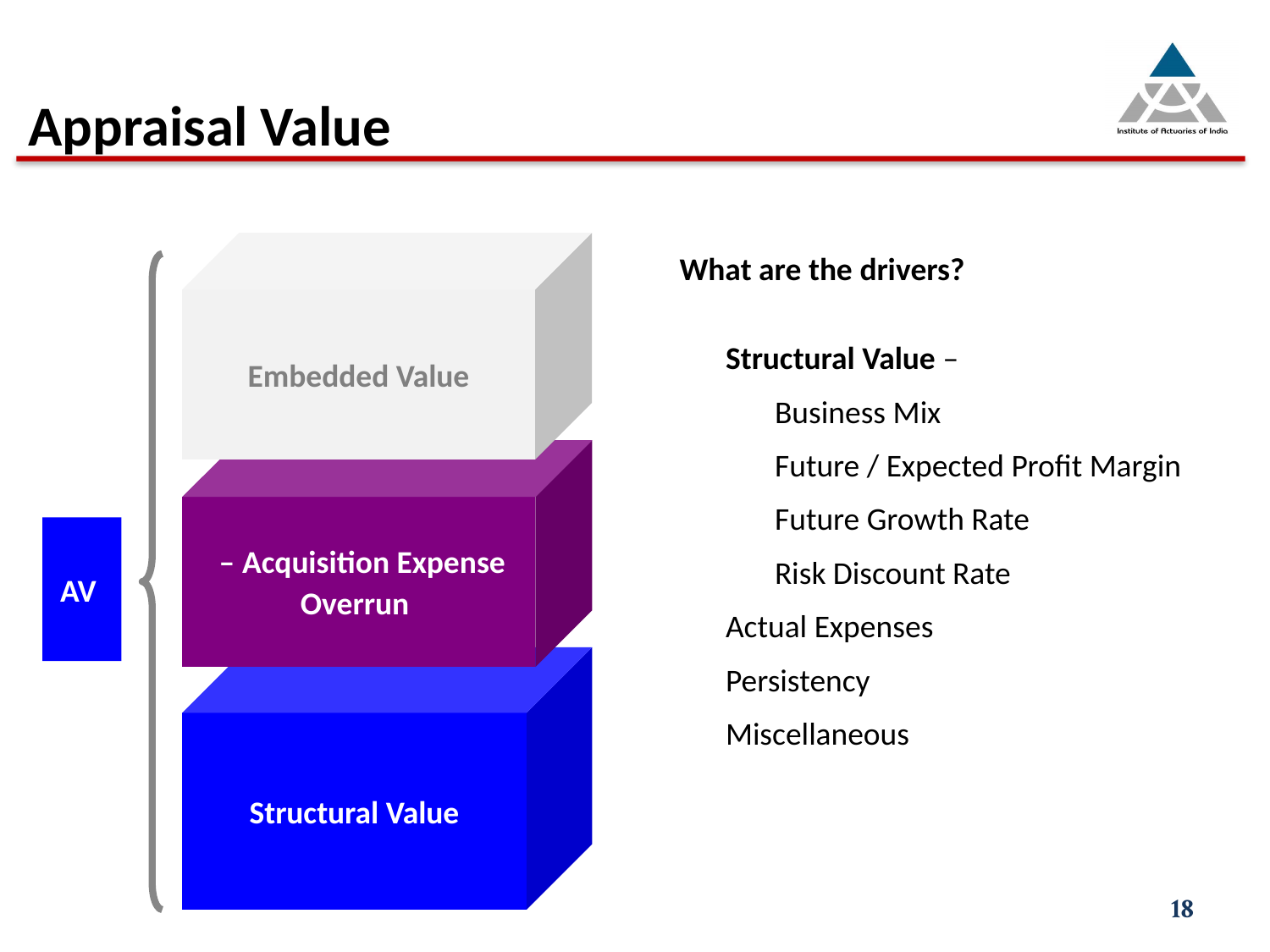

# Appraisal Value
Embedded Value

 – Acquisition Expense Overrun
AV
Structural Value
What are the drivers?

Structural Value –
Business Mix
Future / Expected Profit Margin
Future Growth Rate
Risk Discount Rate
Actual Expenses
Persistency
Miscellaneous

18